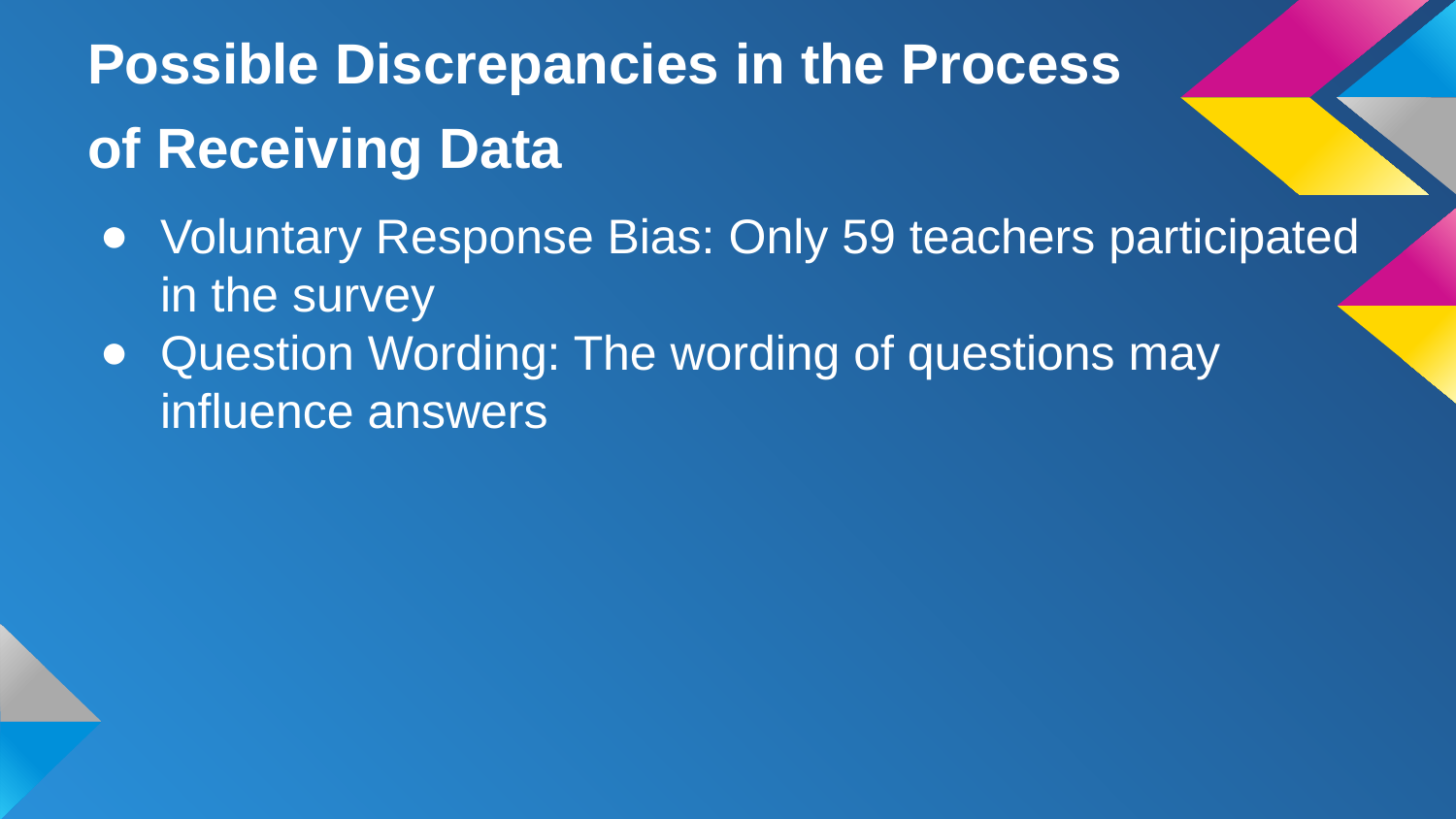

# Possible Discrepancies in the Process of Receiving Data
Voluntary Response Bias: Only 59 teachers participated in the survey
Question Wording: The wording of questions may influence answers